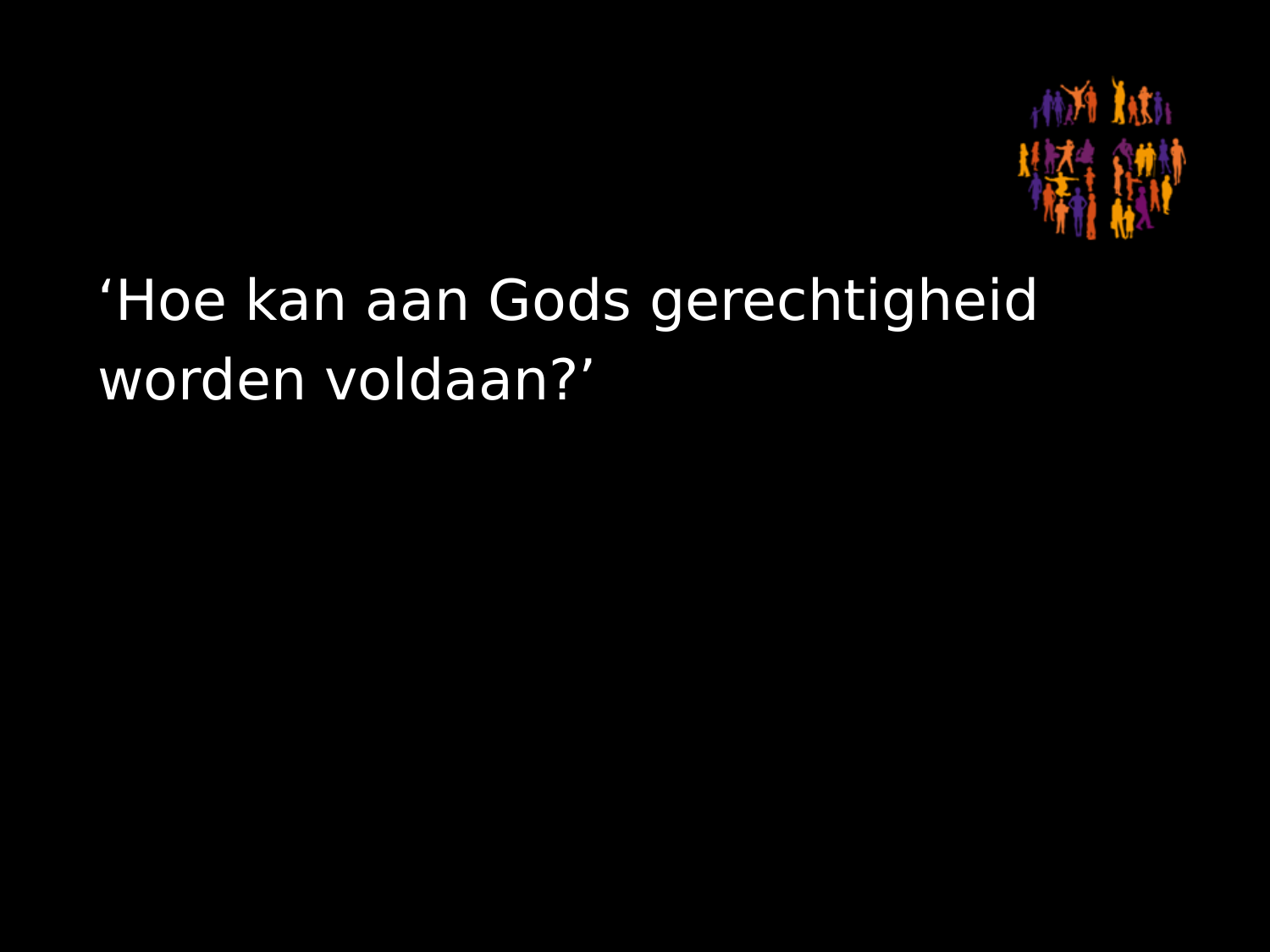

#
‘Hoe kan aan Gods gerechtigheid worden voldaan?’